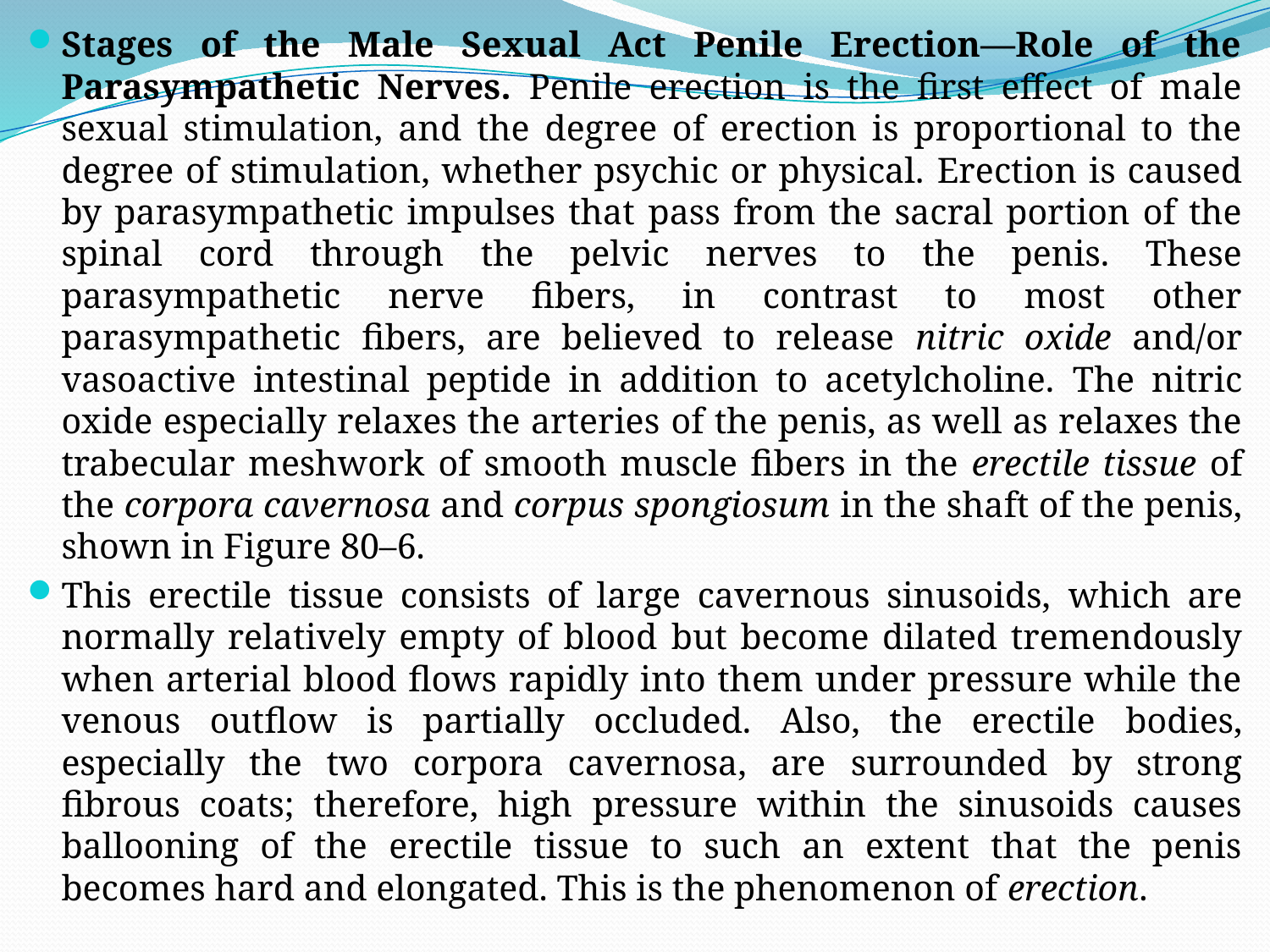

Stages of the Male Sexual Act Penile Erection—Role of the Parasympathetic Nerves. Penile erection is the first effect of male sexual stimulation, and the degree of erection is proportional to the degree of stimulation, whether psychic or physical. Erection is caused by parasympathetic impulses that pass from the sacral portion of the spinal cord through the pelvic nerves to the penis. These parasympathetic nerve fibers, in contrast to most other parasympathetic fibers, are believed to release nitric oxide and/or vasoactive intestinal peptide in addition to acetylcholine. The nitric oxide especially relaxes the arteries of the penis, as well as relaxes the trabecular meshwork of smooth muscle fibers in the erectile tissue of the corpora cavernosa and corpus spongiosum in the shaft of the penis, shown in Figure 80–6.
This erectile tissue consists of large cavernous sinusoids, which are normally relatively empty of blood but become dilated tremendously when arterial blood flows rapidly into them under pressure while the venous outflow is partially occluded. Also, the erectile bodies, especially the two corpora cavernosa, are surrounded by strong fibrous coats; therefore, high pressure within the sinusoids causes ballooning of the erectile tissue to such an extent that the penis becomes hard and elongated. This is the phenomenon of erection.